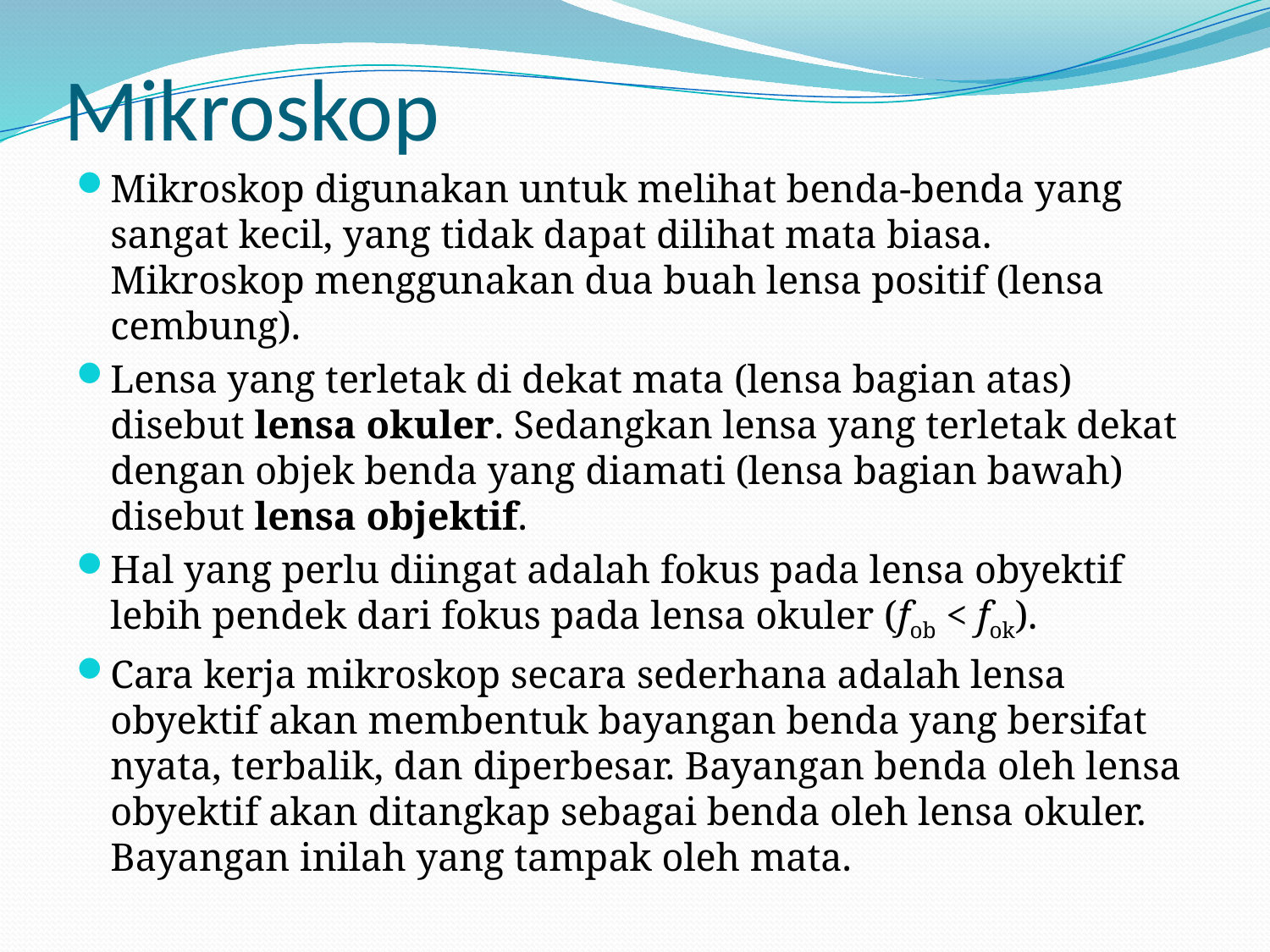

# Mikroskop
Mikroskop digunakan untuk melihat benda-benda yang sangat kecil, yang tidak dapat dilihat mata biasa. Mikroskop menggunakan dua buah lensa positif (lensa cembung).
Lensa yang terletak di dekat mata (lensa bagian atas) disebut lensa okuler. Sedangkan lensa yang terletak dekat dengan objek benda yang diamati (lensa bagian bawah) disebut lensa objektif.
Hal yang perlu diingat adalah fokus pada lensa obyektif lebih pendek dari fokus pada lensa okuler (fob < fok).
Cara kerja mikroskop secara sederhana adalah lensa obyektif akan membentuk bayangan benda yang bersifat nyata, terbalik, dan diperbesar. Bayangan benda oleh lensa obyektif akan ditangkap sebagai benda oleh lensa okuler. Bayangan inilah yang tampak oleh mata.